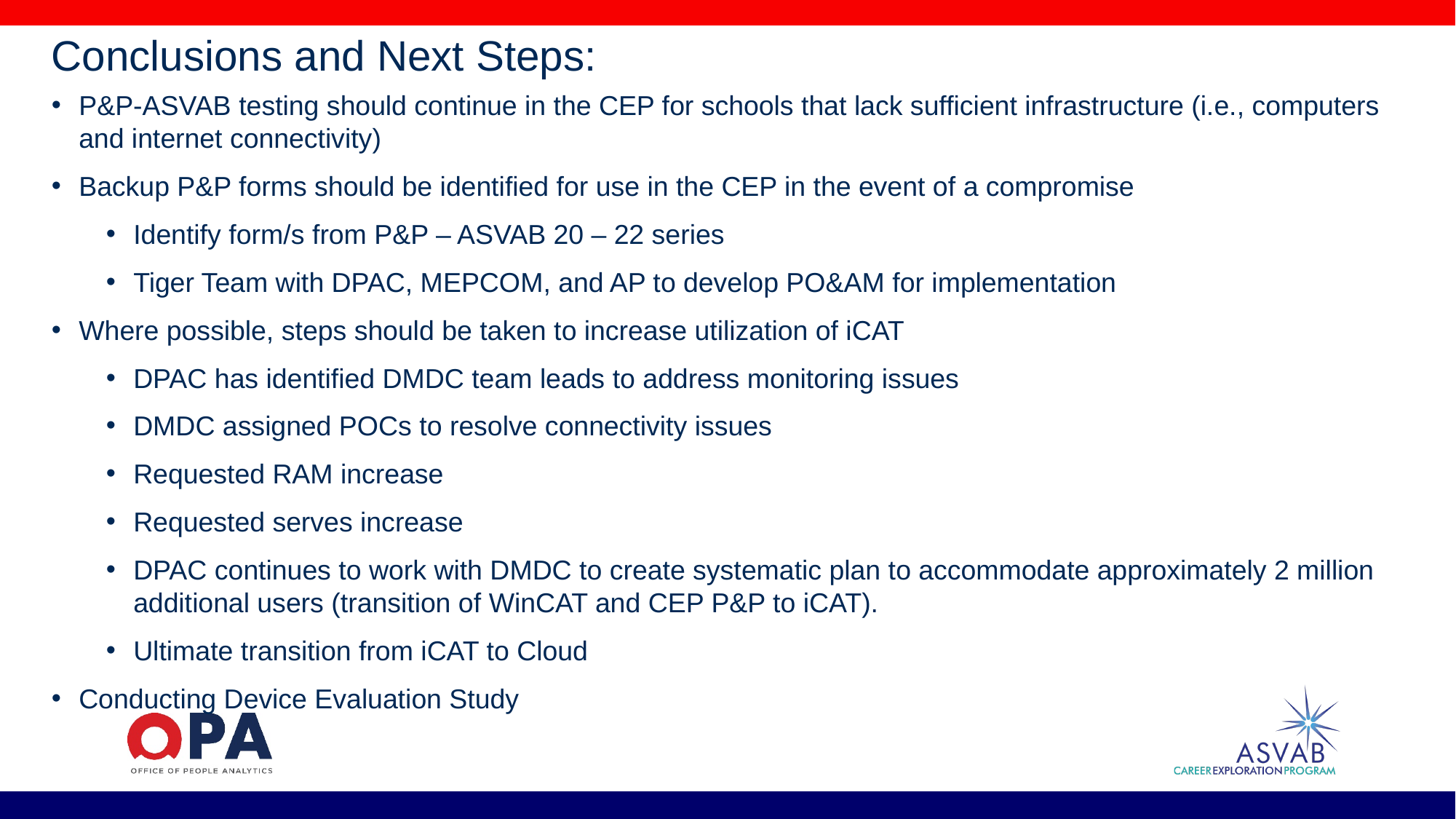

# Conclusions and Next Steps:
P&P-ASVAB testing should continue in the CEP for schools that lack sufficient infrastructure (i.e., computers and internet connectivity)
Backup P&P forms should be identified for use in the CEP in the event of a compromise
Identify form/s from P&P – ASVAB 20 – 22 series
Tiger Team with DPAC, MEPCOM, and AP to develop PO&AM for implementation
Where possible, steps should be taken to increase utilization of iCAT
DPAC has identified DMDC team leads to address monitoring issues
DMDC assigned POCs to resolve connectivity issues
Requested RAM increase
Requested serves increase
DPAC continues to work with DMDC to create systematic plan to accommodate approximately 2 million additional users (transition of WinCAT and CEP P&P to iCAT).
Ultimate transition from iCAT to Cloud
Conducting Device Evaluation Study